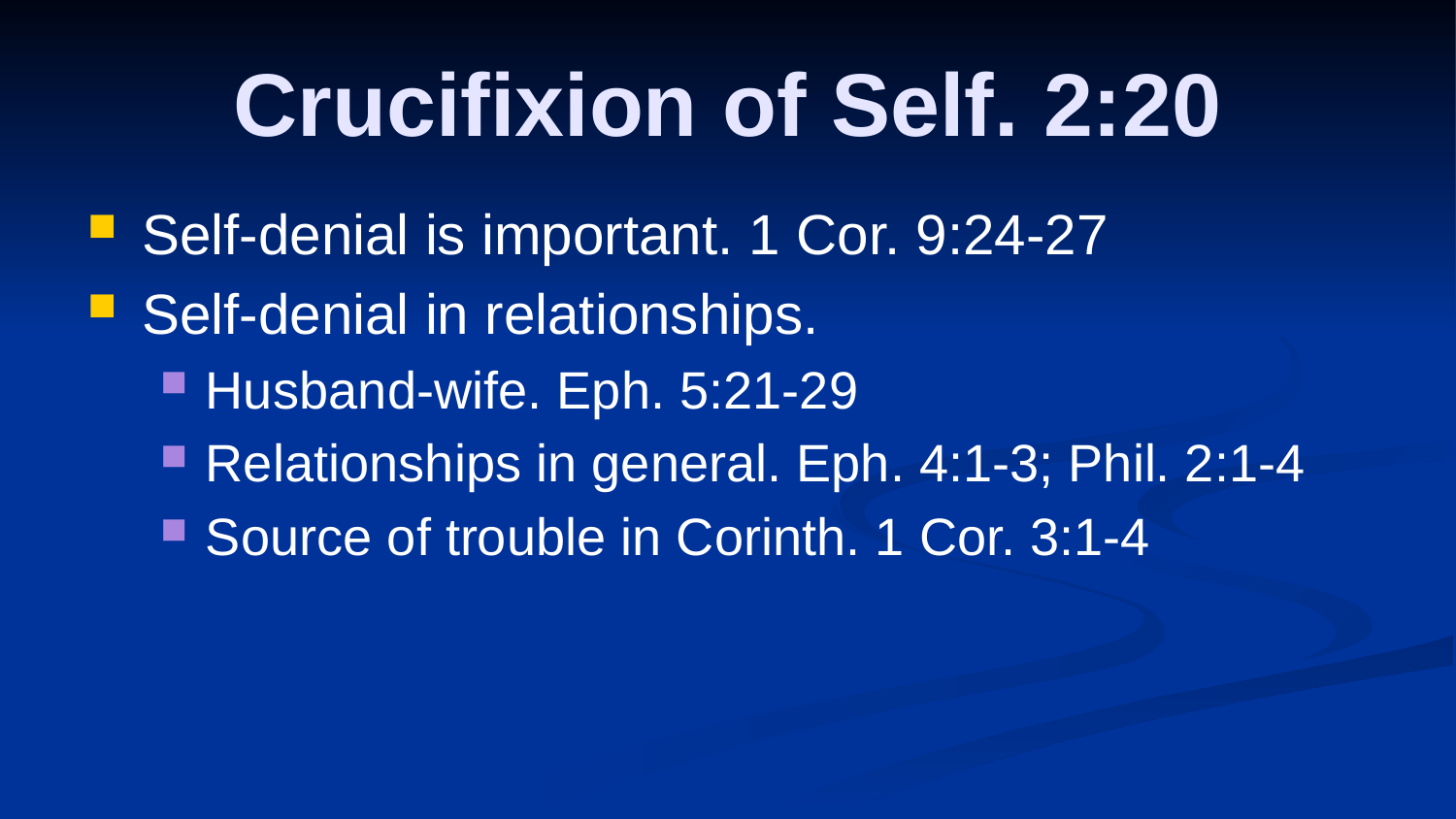

# Crucifixion of Self. 2:20
Self-denial is important. 1 Cor. 9:24-27
Self-denial in relationships.
Husband-wife. Eph. 5:21-29
Relationships in general. Eph. 4:1-3; Phil. 2:1-4
Source of trouble in Corinth. 1 Cor. 3:1-4